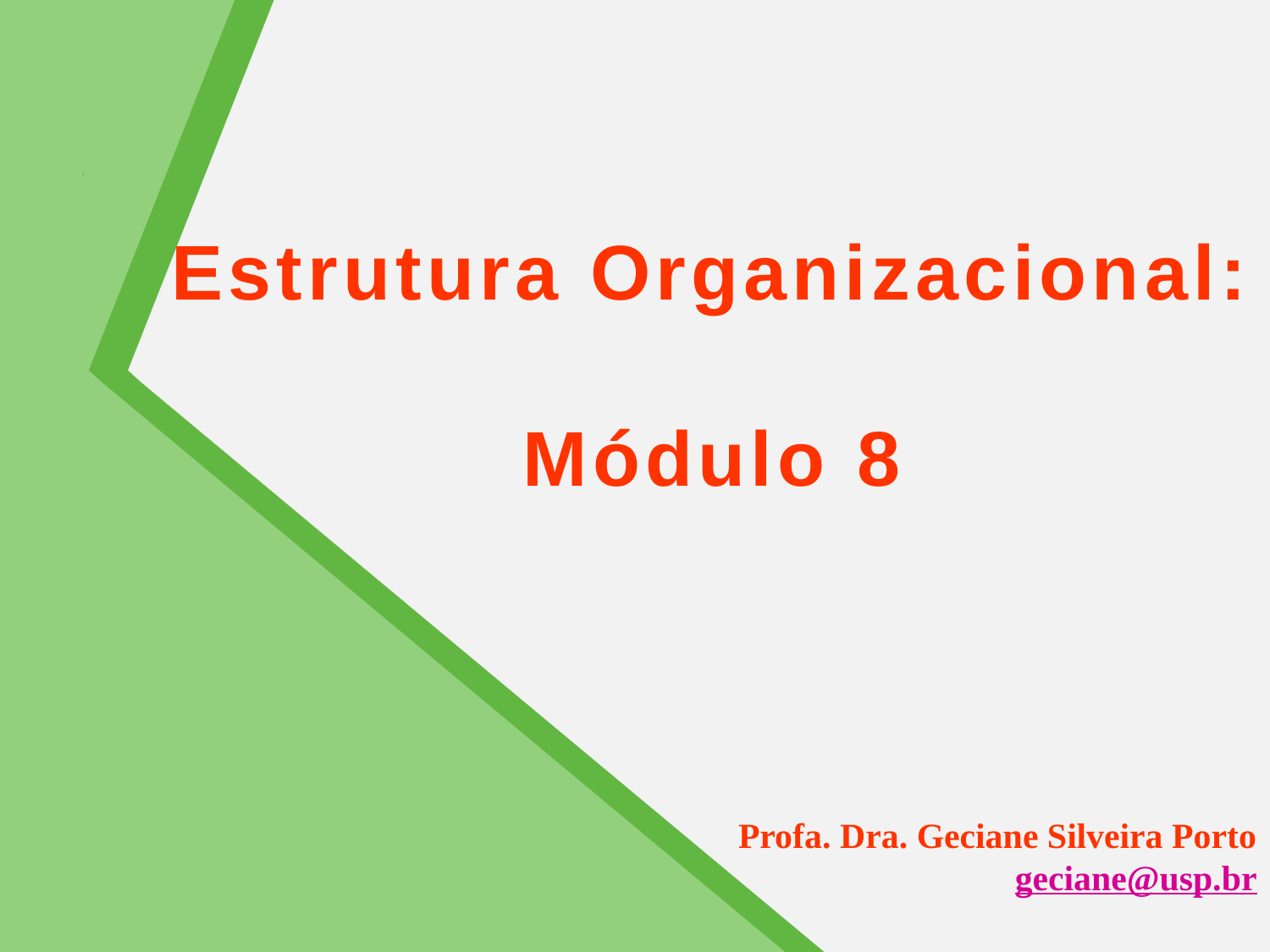

# Estrutura Organizacional: Módulo 8
Profa. Dra. Geciane Silveira Porto
geciane@usp.br